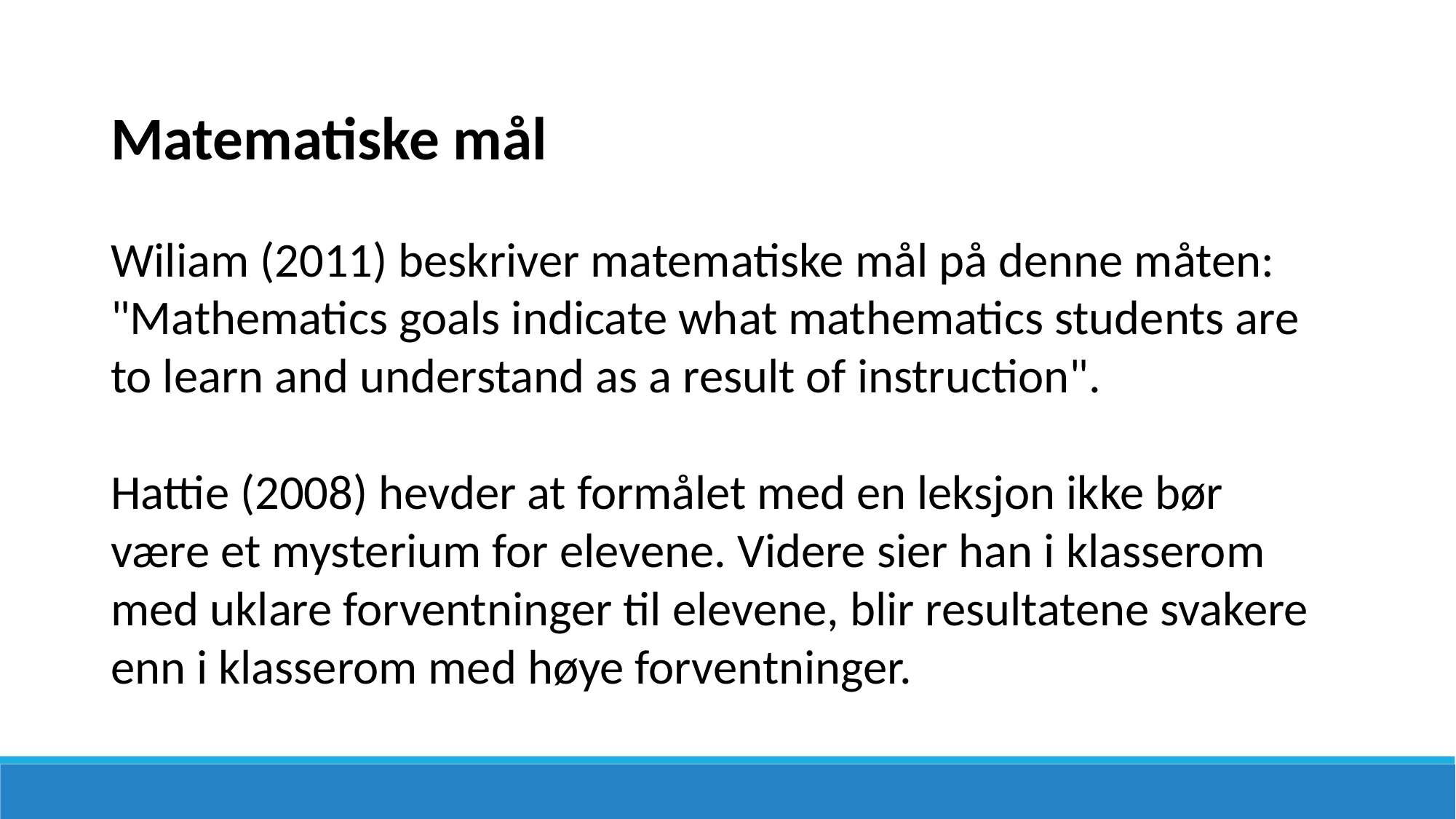

Matematiske mål
Wiliam (2011) beskriver matematiske mål på denne måten: "Mathematics goals indicate what mathematics students are to learn and understand as a result of instruction".

Hattie (2008) hevder at formålet med en leksjon ikke bør være et mysterium for elevene. Videre sier han i klasserom med uklare forventninger til elevene, blir resultatene svakere enn i klasserom med høye forventninger.